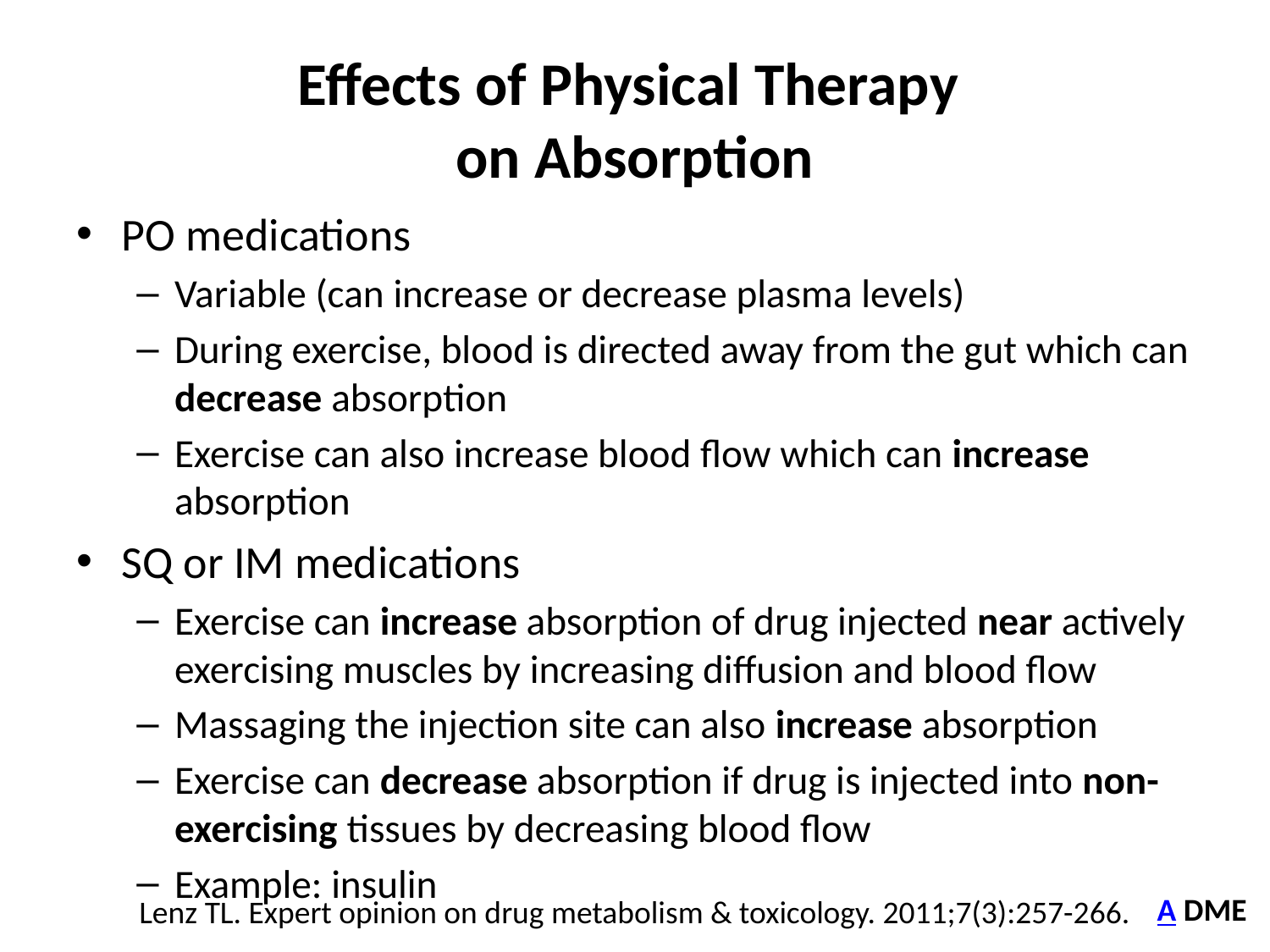

# Effects of Physical Therapy on Absorption
PO medications
Variable (can increase or decrease plasma levels)
During exercise, blood is directed away from the gut which can decrease absorption
Exercise can also increase blood flow which can increase absorption
SQ or IM medications
Exercise can increase absorption of drug injected near actively exercising muscles by increasing diffusion and blood flow
Massaging the injection site can also increase absorption
Exercise can decrease absorption if drug is injected into non-exercising tissues by decreasing blood flow
Example: insulin
A DME
Lenz TL. Expert opinion on drug metabolism & toxicology. 2011;7(3):257-266.